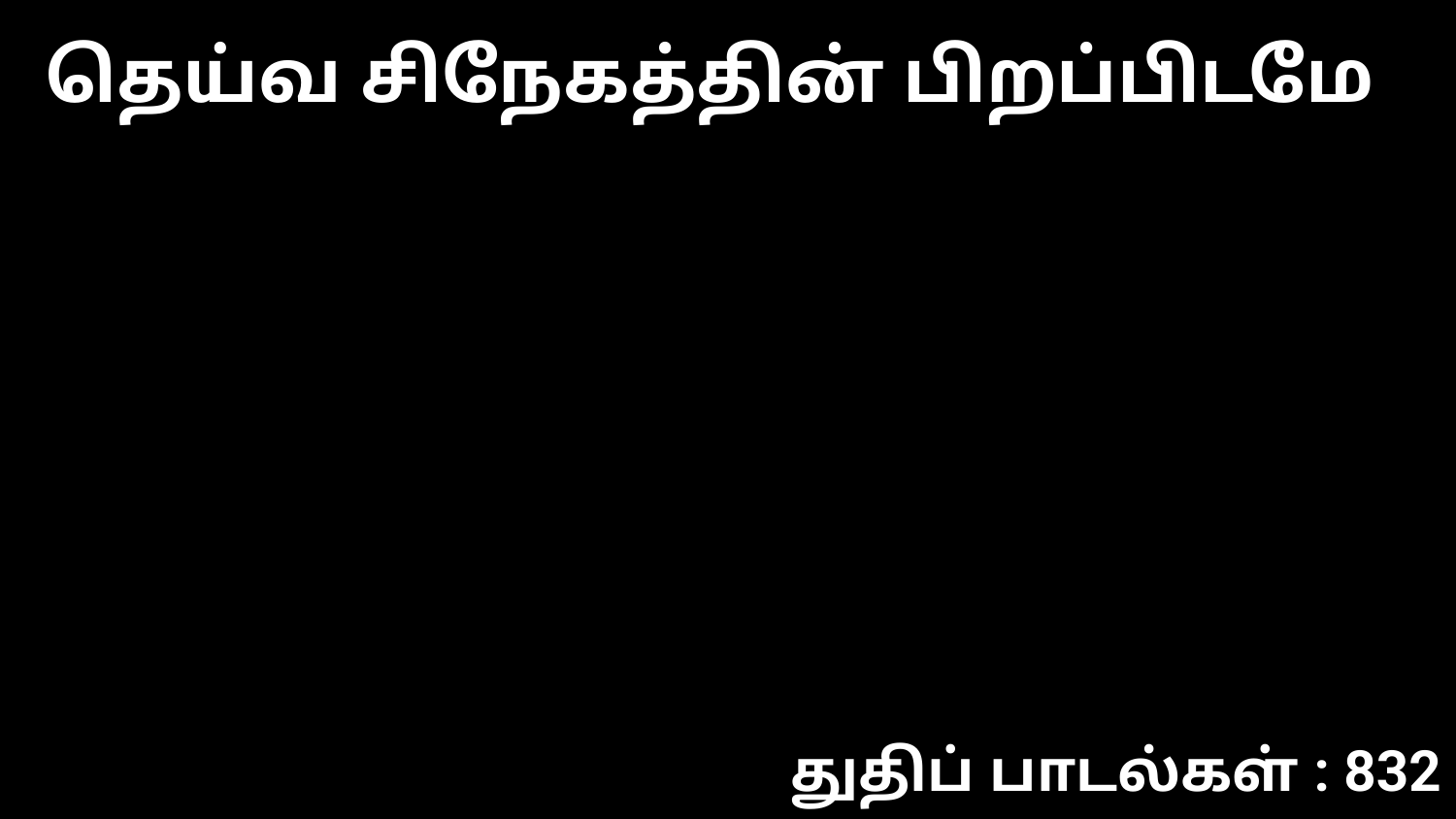

தெய்வ சிநேகத்தின் பிறப்பிடமே
துதிப் பாடல்கள் : 832